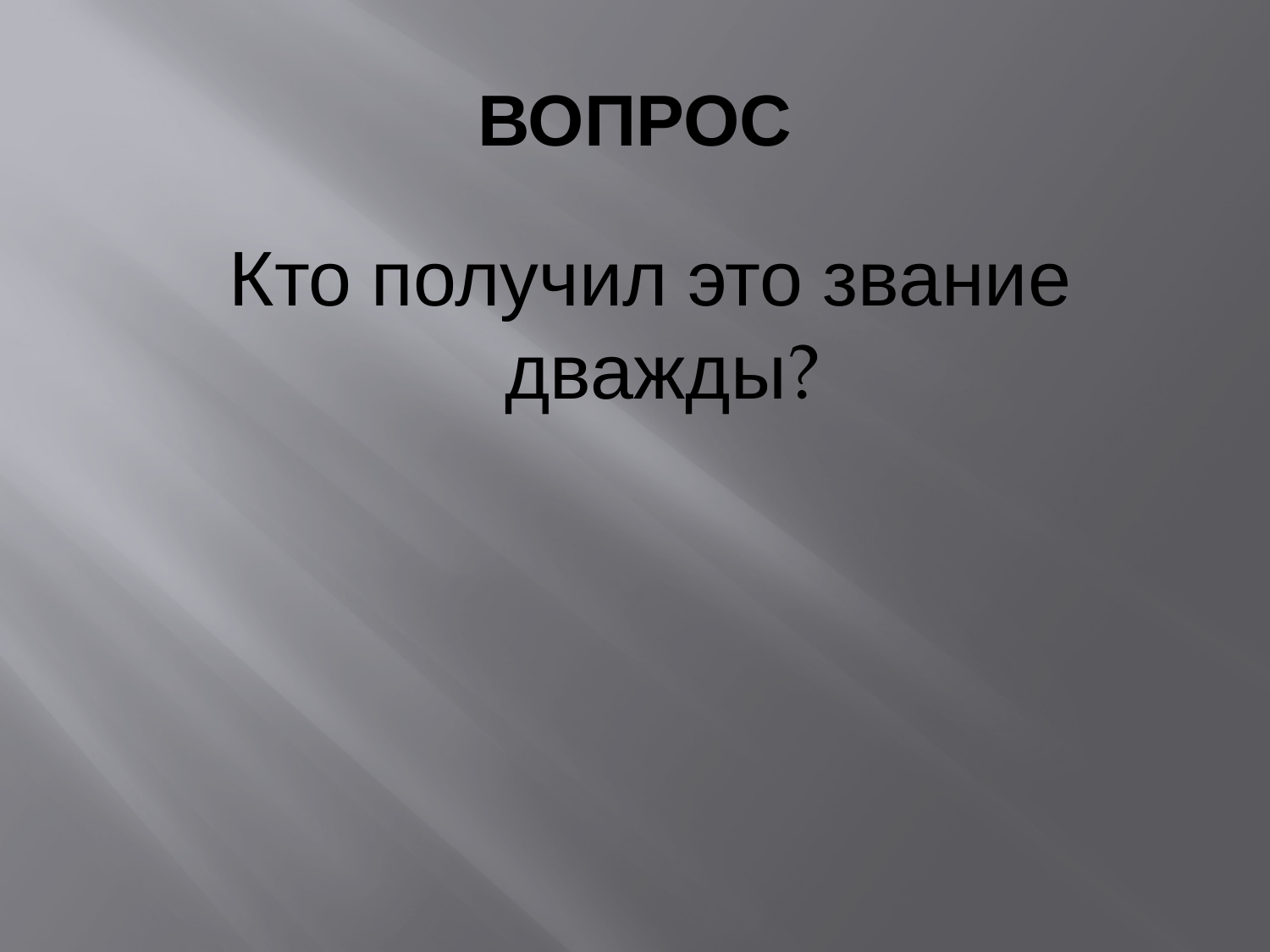

# ВОПРОС
 Кто получил это звание дважды?